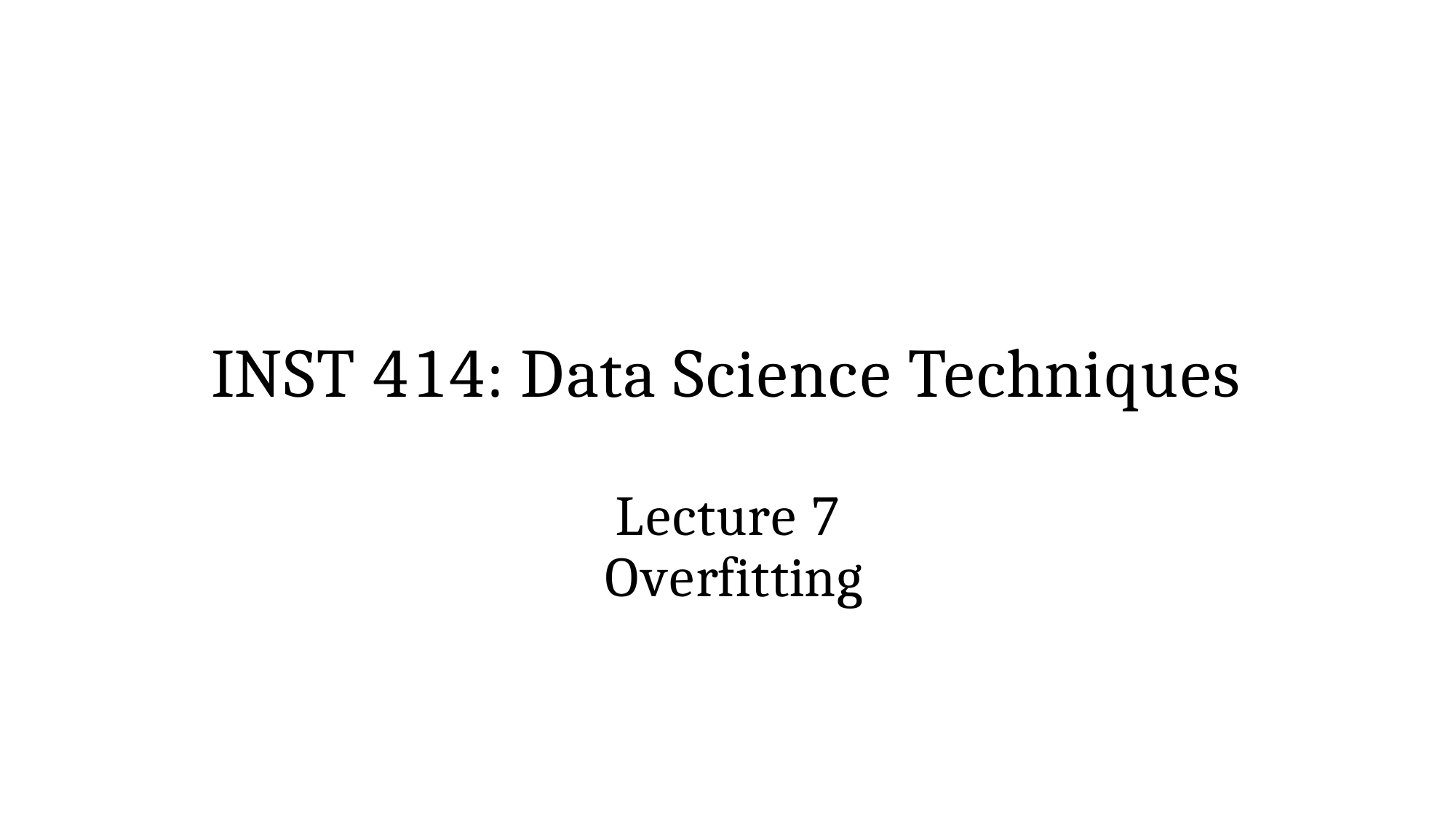

# INST 414: Data Science Techniques Lecture 7 Overfitting